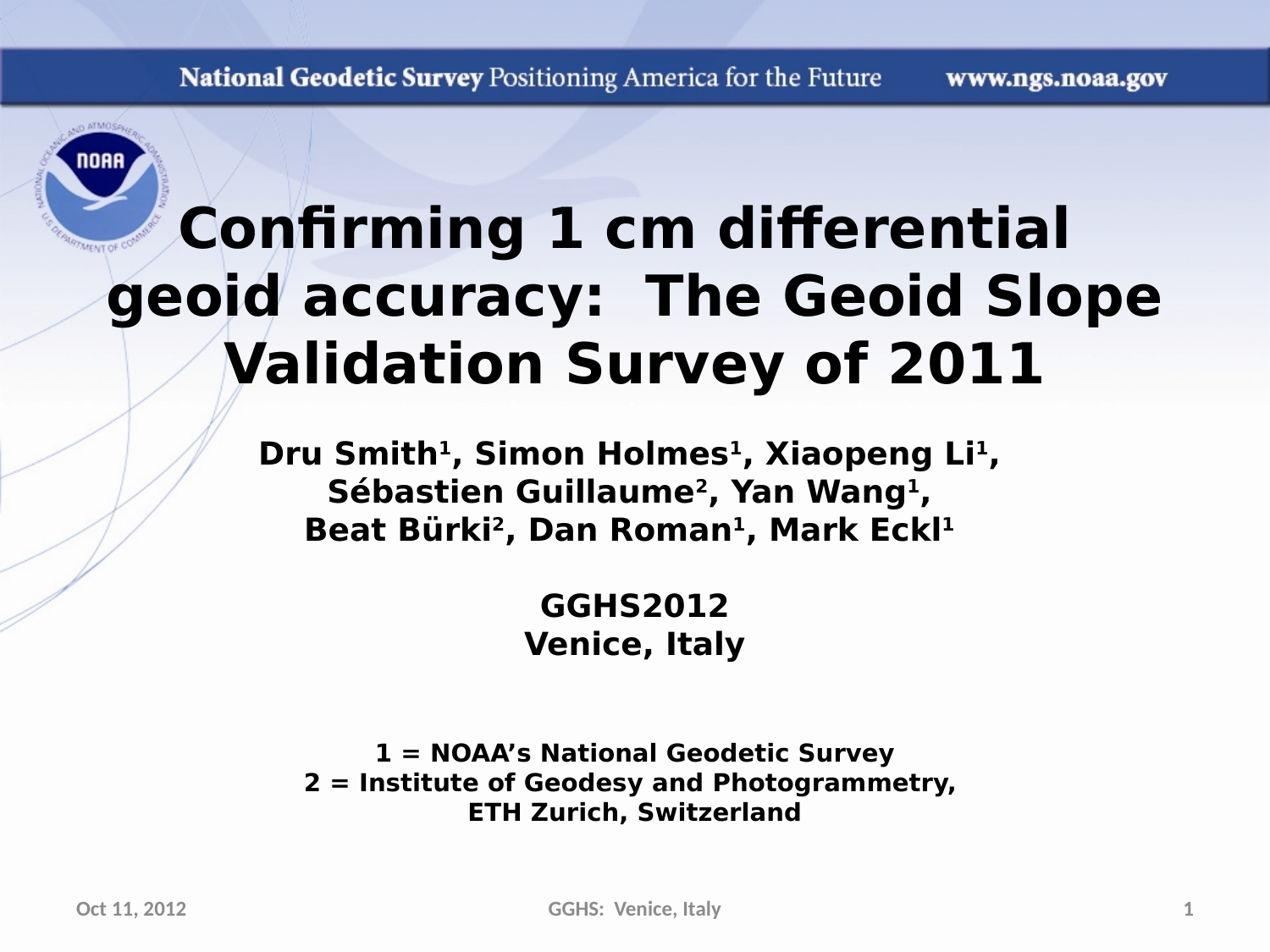

Confirming 1 cm differential
geoid accuracy:  The Geoid Slope Validation Survey of 2011

Dru Smith1, Simon Holmes1, Xiaopeng Li1,
Sébastien Guillaume2, Yan Wang1,
Beat Bürki2, Dan Roman1, Mark Eckl1

GGHS2012
Venice, Italy

1 = NOAA’s National Geodetic Survey
2 = Institute of Geodesy and Photogrammetry,
ETH Zurich, Switzerland

Oct 11, 2012
GGHS:  Venice, Italy
1